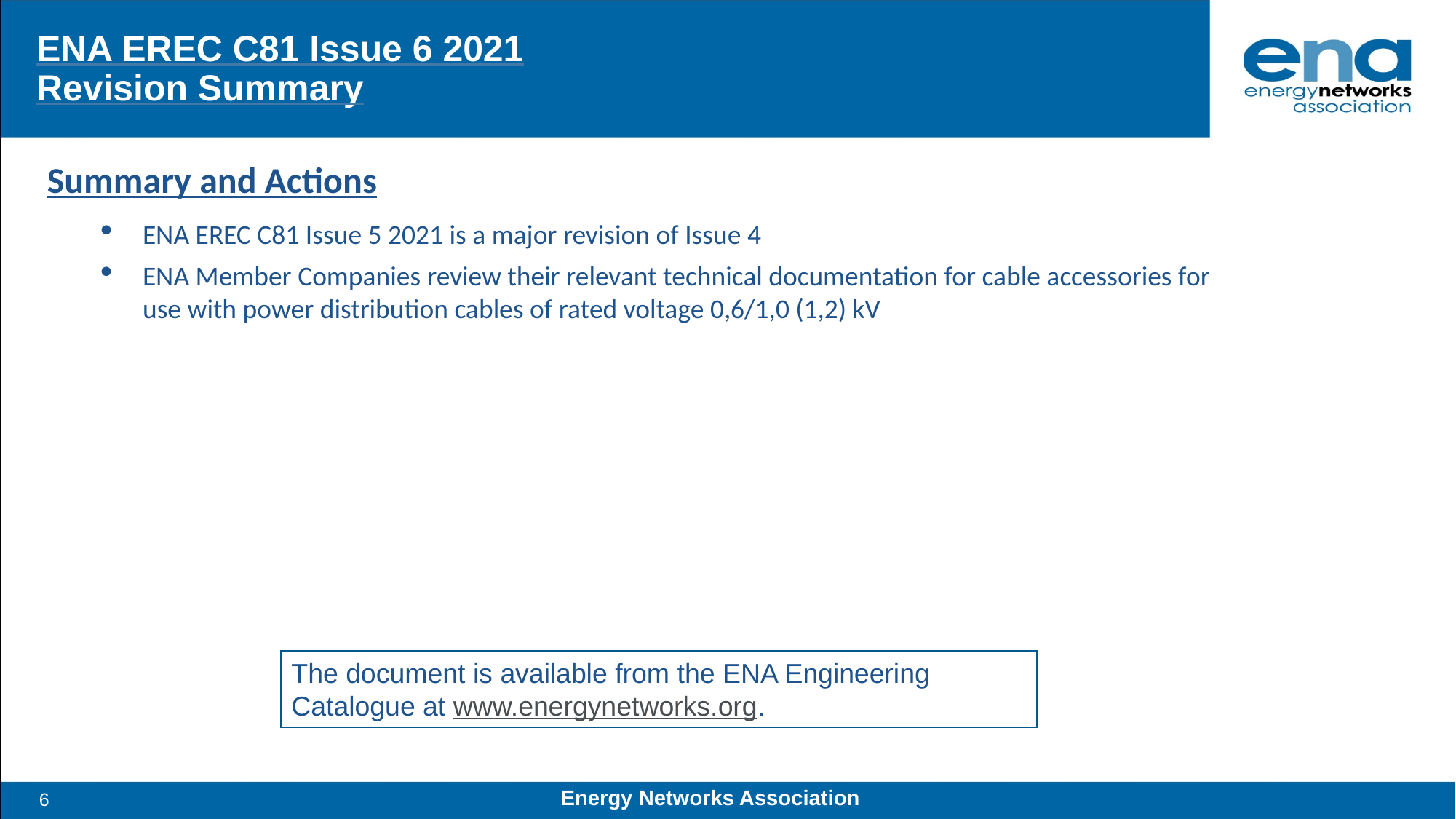

# ENA EREC C81 Issue 6 2021 Revision Summary
Summary and Actions
ENA EREC C81 Issue 5 2021 is a major revision of Issue 4
ENA Member Companies review their relevant technical documentation for cable accessories for use with power distribution cables of rated voltage 0,6/1,0 (1,2) kV
The document is available from the ENA Engineering Catalogue at www.energynetworks.org.